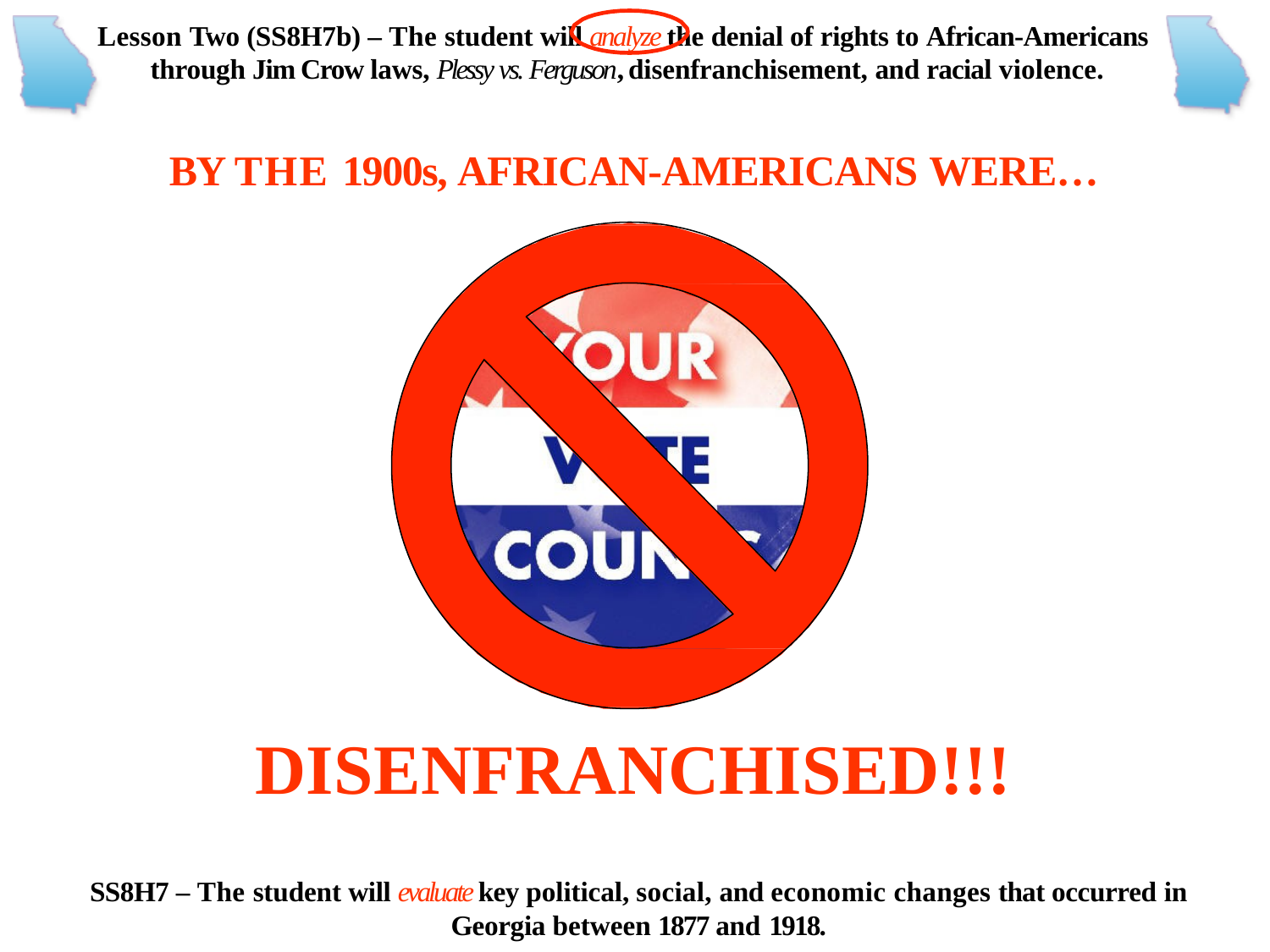

Lesson Two (SS8H7b) – The student will analyze the denial of rights to African-Americans  through Jim Crow laws, Plessy vs. Ferguson, disenfranchisement, and racial violence.
# BY THE 1900s, AFRICAN-AMERICANS WERE…

DISENFRANCHISED!!!
SS8H7 – The student will evaluate key political, social, and economic changes that occurred in
Georgia between 1877 and 1918.